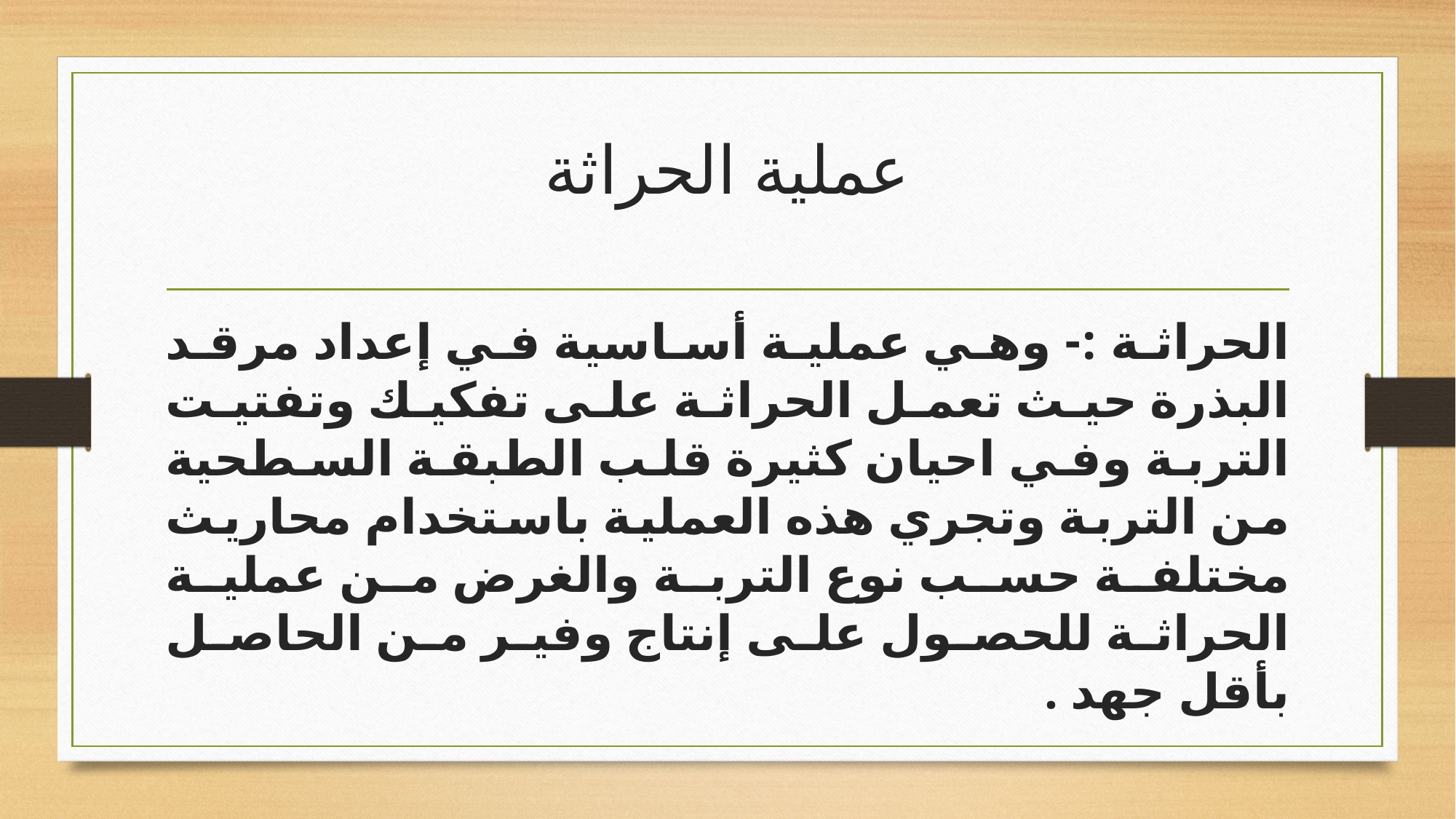

# عملية الحراثة
الحراثة :- وهي عملية أساسية في إعداد مرقد البذرة حيث تعمل الحراثة على تفكيك وتفتيت التربة وفي احيان كثيرة قلب الطبقة السطحية من التربة وتجري هذه العملية باستخدام محاريث مختلفة حسب نوع التربة والغرض من عملية الحراثة للحصول على إنتاج وفير من الحاصل بأقل جهد .